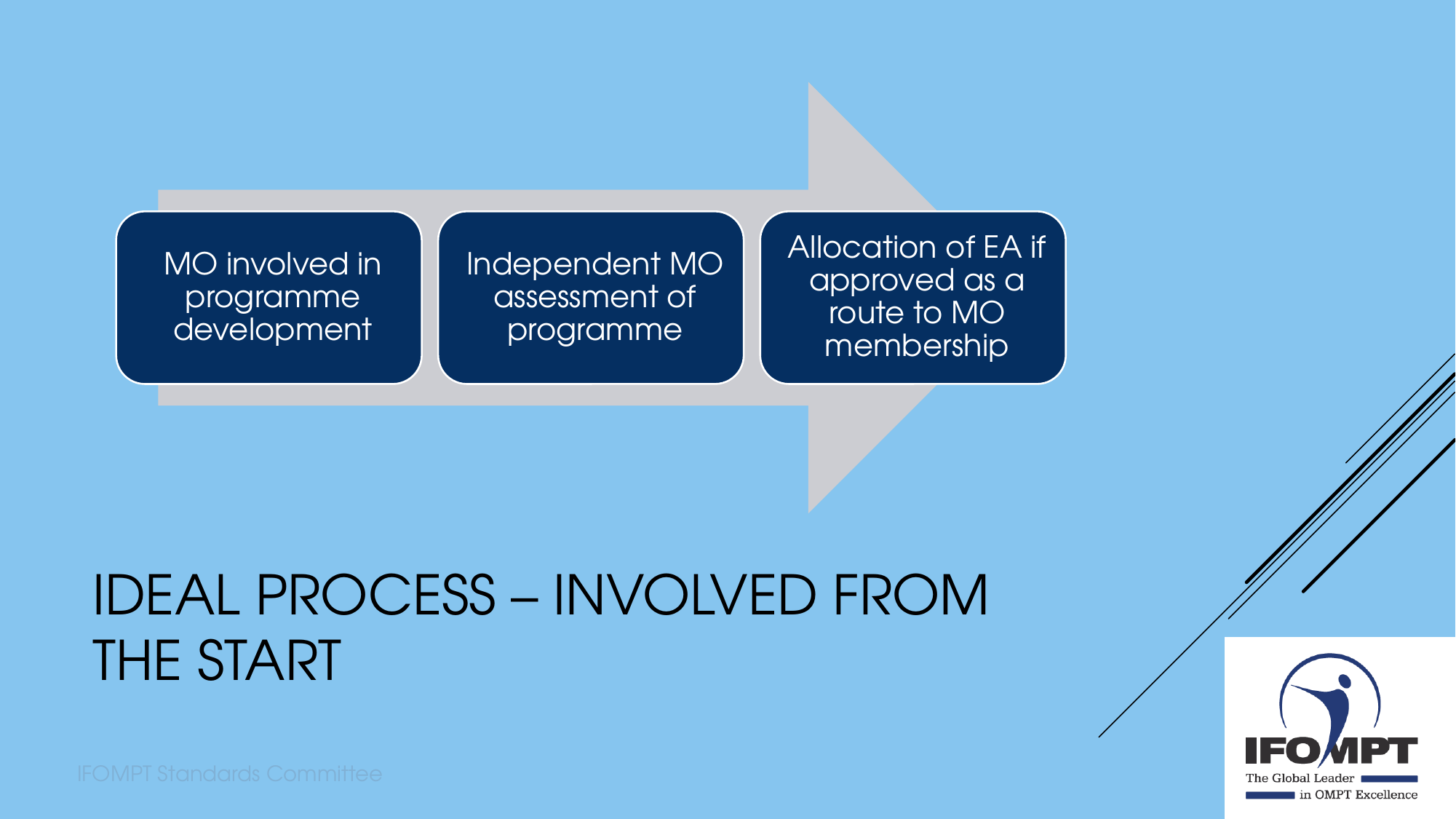

MO involved in programme development
Independent MO assessment of programme
Allocation of EA if approved as a route to MO membership
# Ideal process – involved from the start